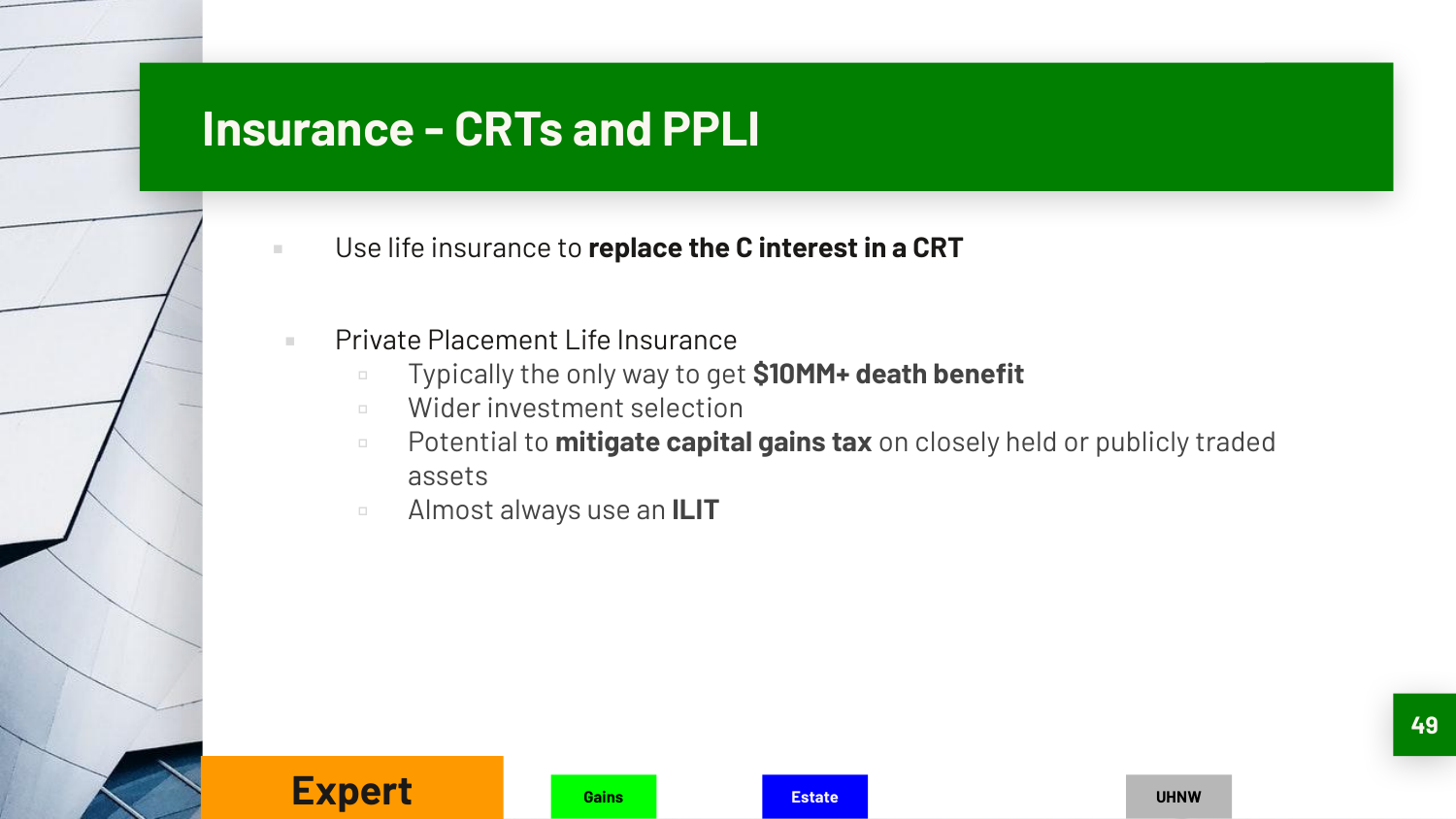

# Insurance - CRTs and PPLI
Use life insurance to replace the C interest in a CRT

Private Placement Life Insurance
Typically the only way to get $10MM+ death benefit
Wider investment selection
Potential to mitigate capital gains tax on closely held or publicly traded assets
Almost always use an ILIT

49
Expert
Gains
Estate
UHNW